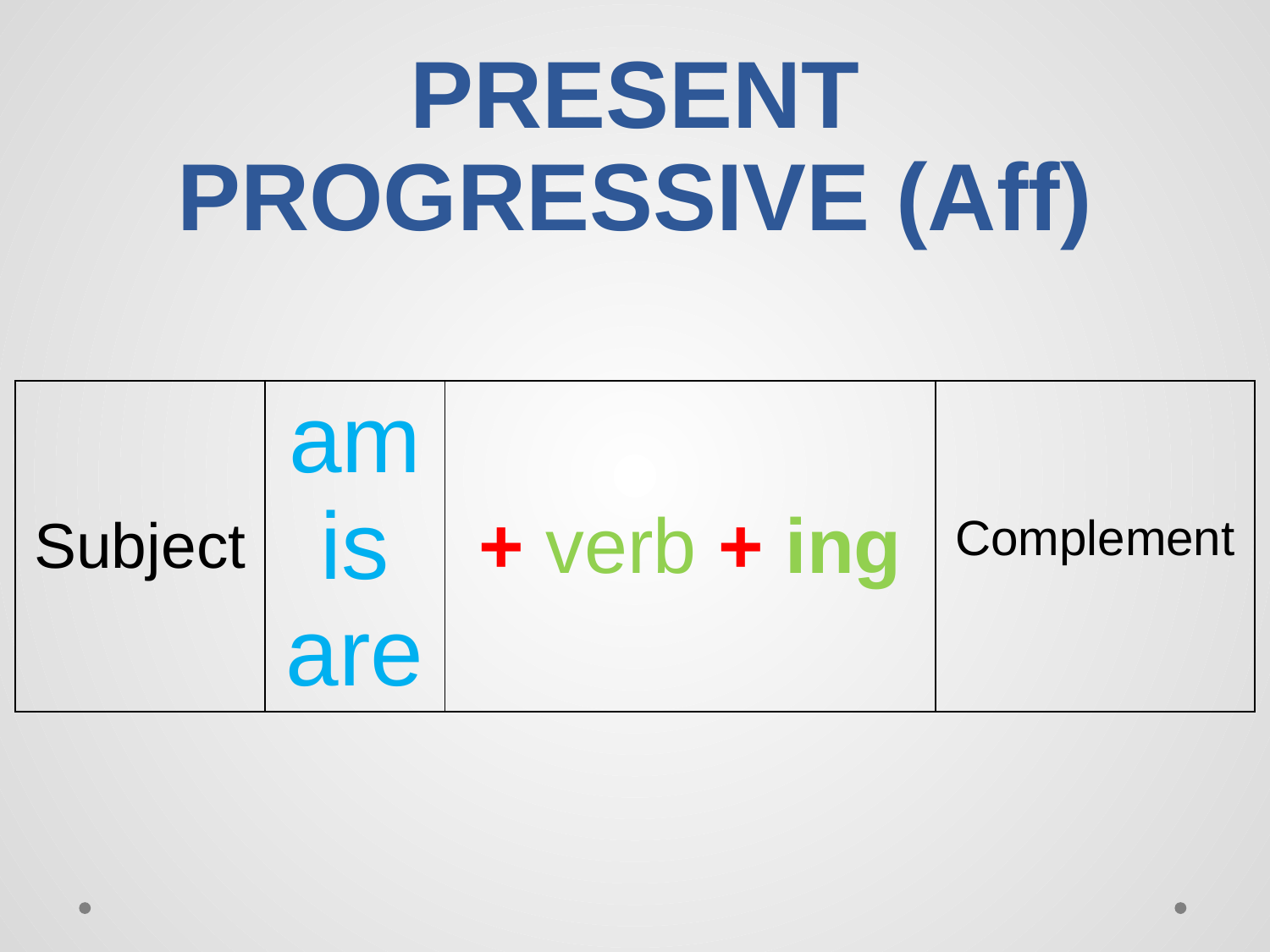

# PRESENT PROGRESSIVE (Aff)
| Subject | am is are | + verb + ing | Complement |
| --- | --- | --- | --- |